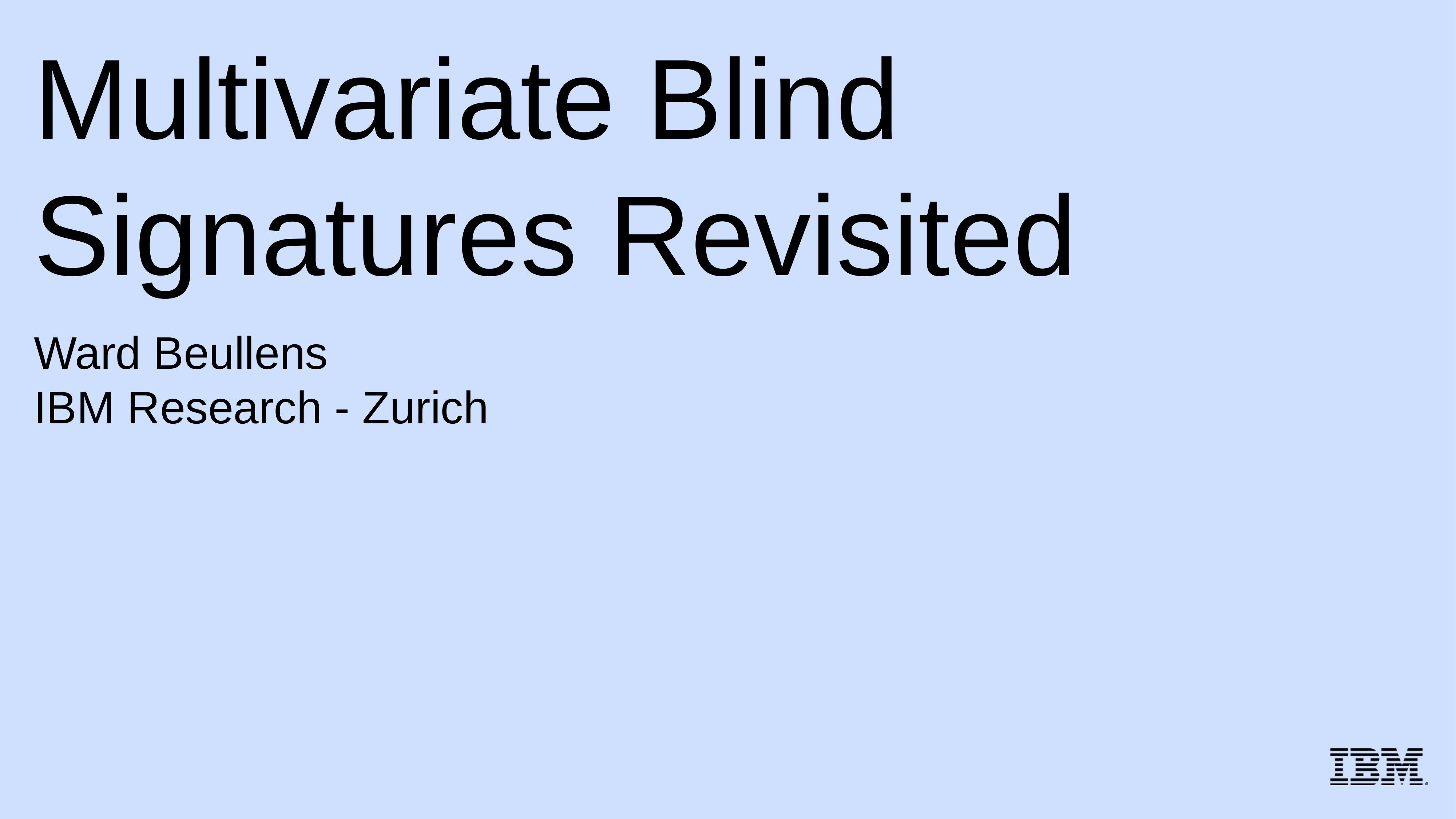

# Multivariate Blind Signatures Revisited Ward Beullens IBM Research - Zurich